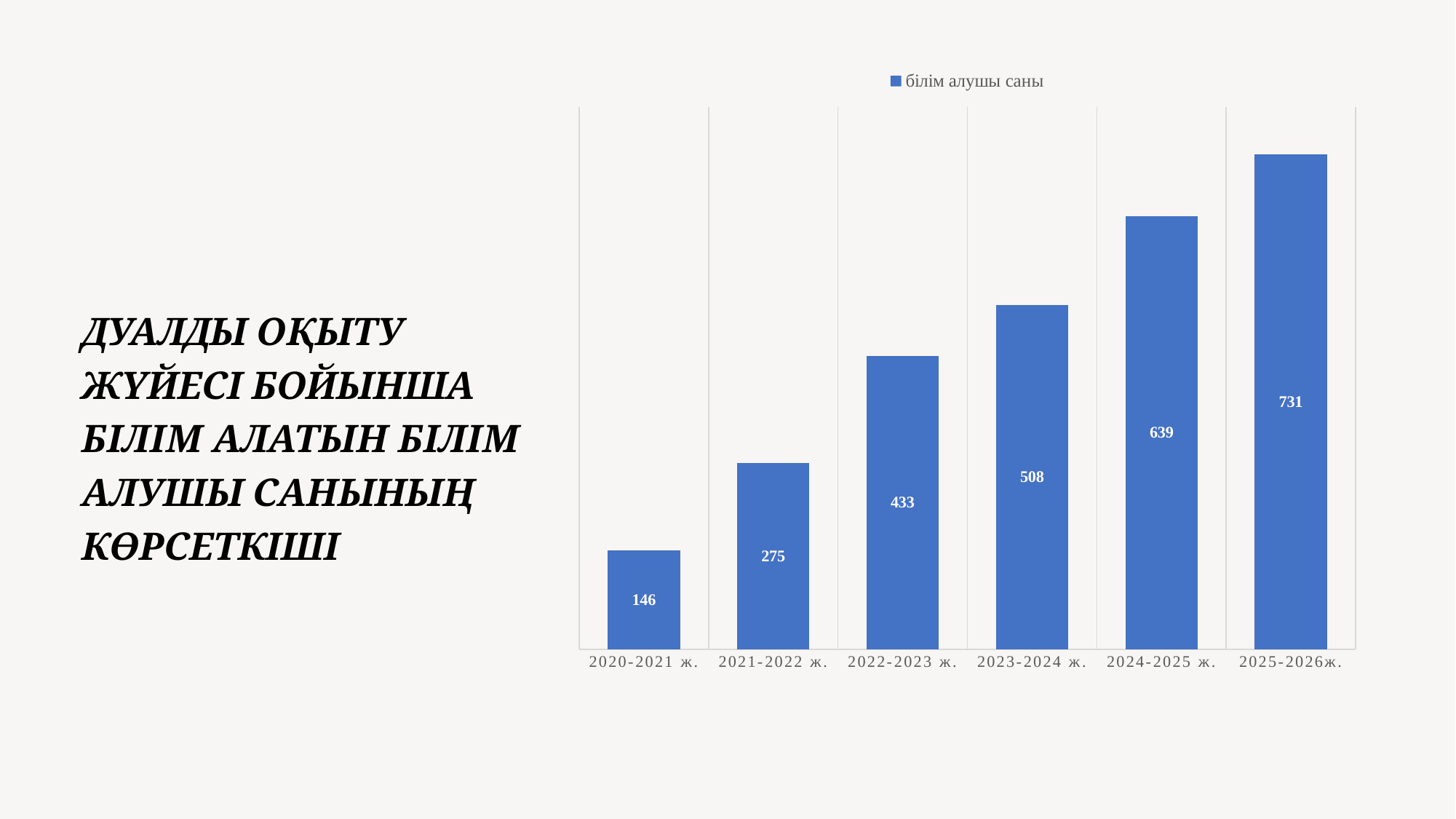

### Chart

| Category | білім алушы саны |
|---|---|
| 2020-2021 ж. | 146.0 |
| 2021-2022 ж. | 275.0 |
| 2022-2023 ж. | 433.0 |
| 2023-2024 ж. | 508.0 |
| 2024-2025 ж. | 639.0 |
| 2025-2026ж. | 731.0 |
ДУАЛДЫ ОҚЫТУ ЖҮЙЕСІ БОЙЫНША БІЛІМ АЛАТЫН БІЛІМ АЛУШЫ САНЫНЫҢ КӨРСЕТКІШІ